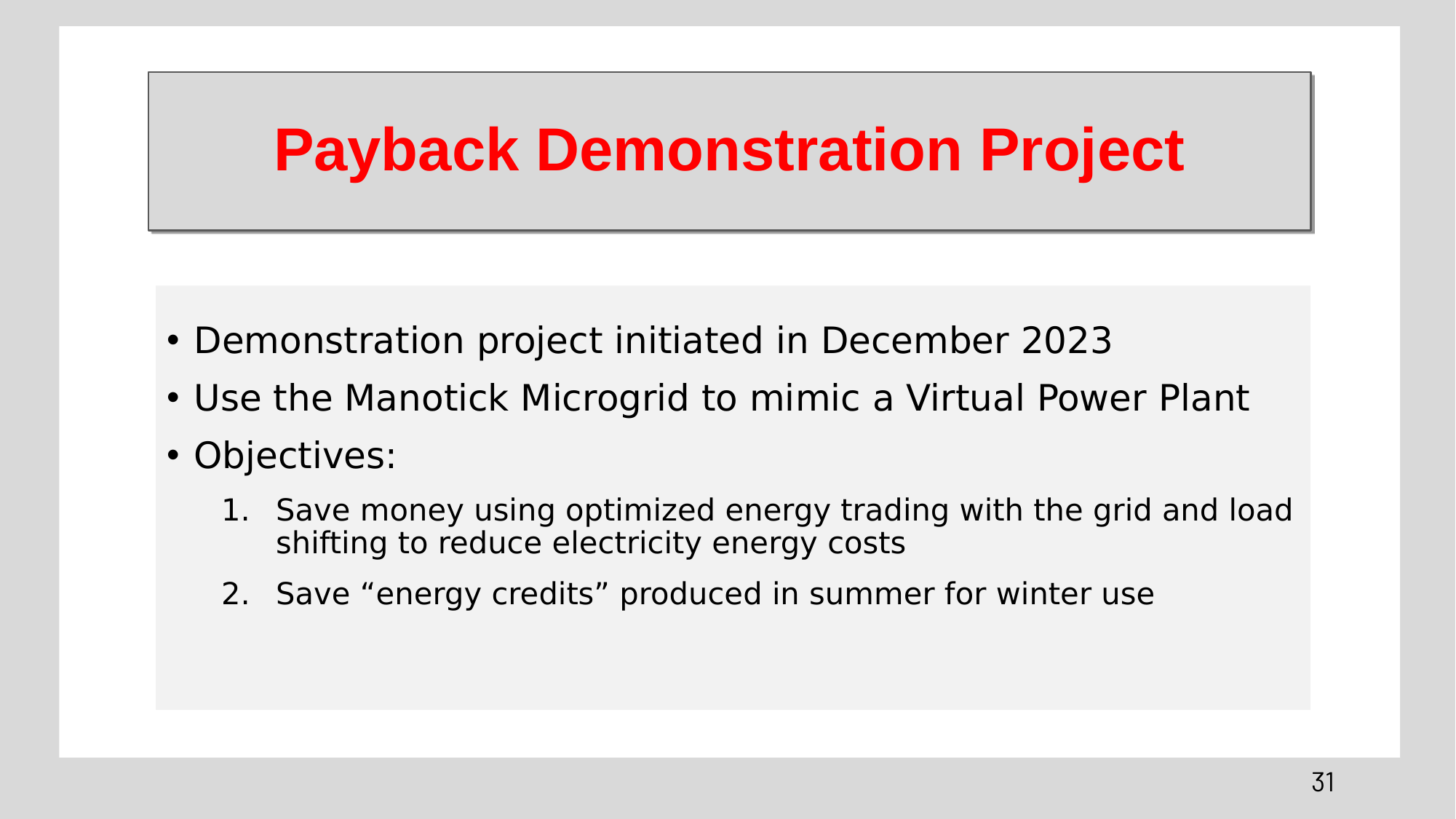

# Payback Demonstration Project

Demonstration project initiated in December 2023
Use the Manotick Microgrid to mimic a Virtual Power Plant
Objectives:
Save money using optimized energy trading with the grid and load shifting to reduce electricity energy costs
Save “energy credits” produced in summer for winter use

31